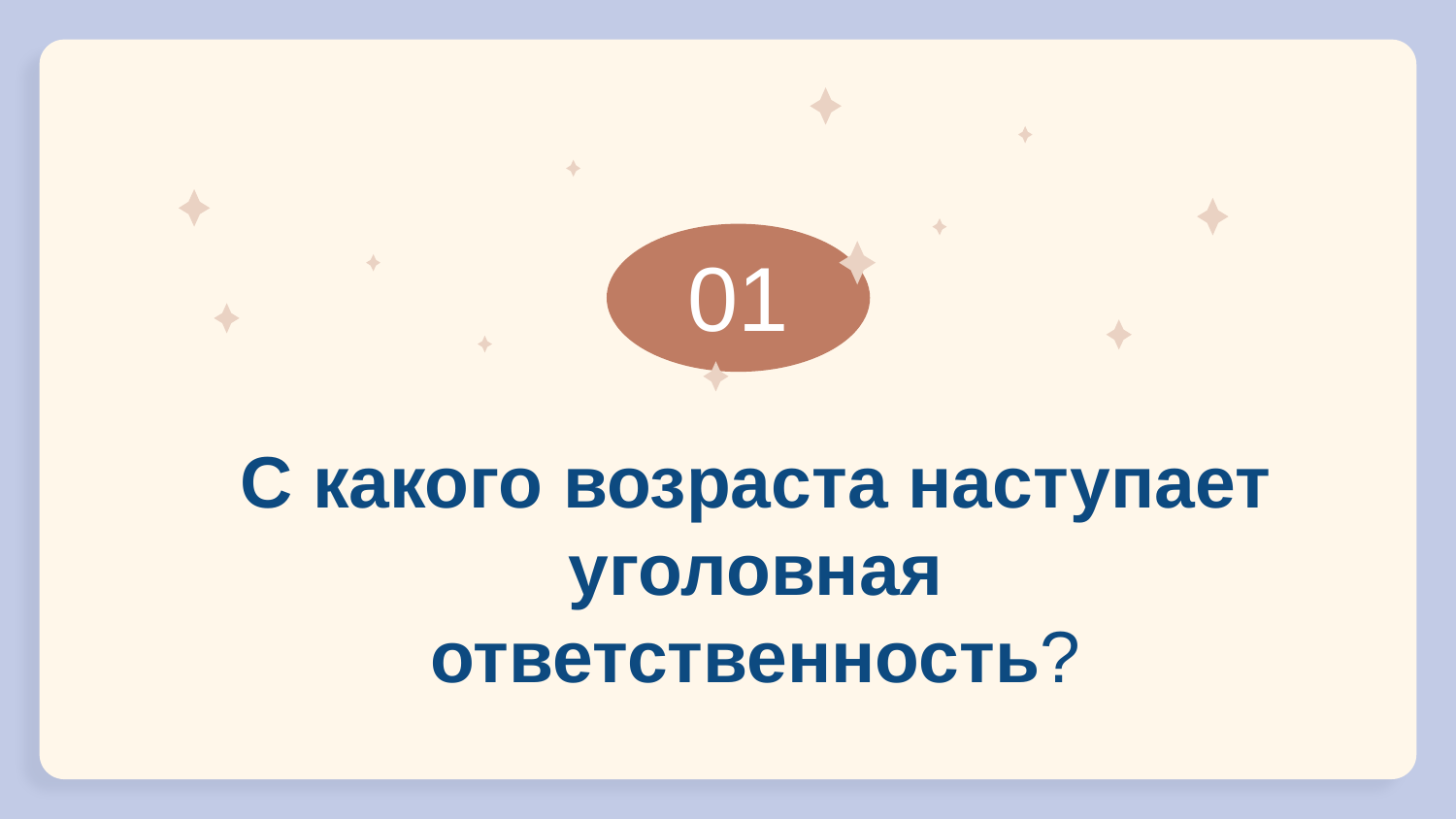

01

# С какого возраста наступает уголовная ответственность?